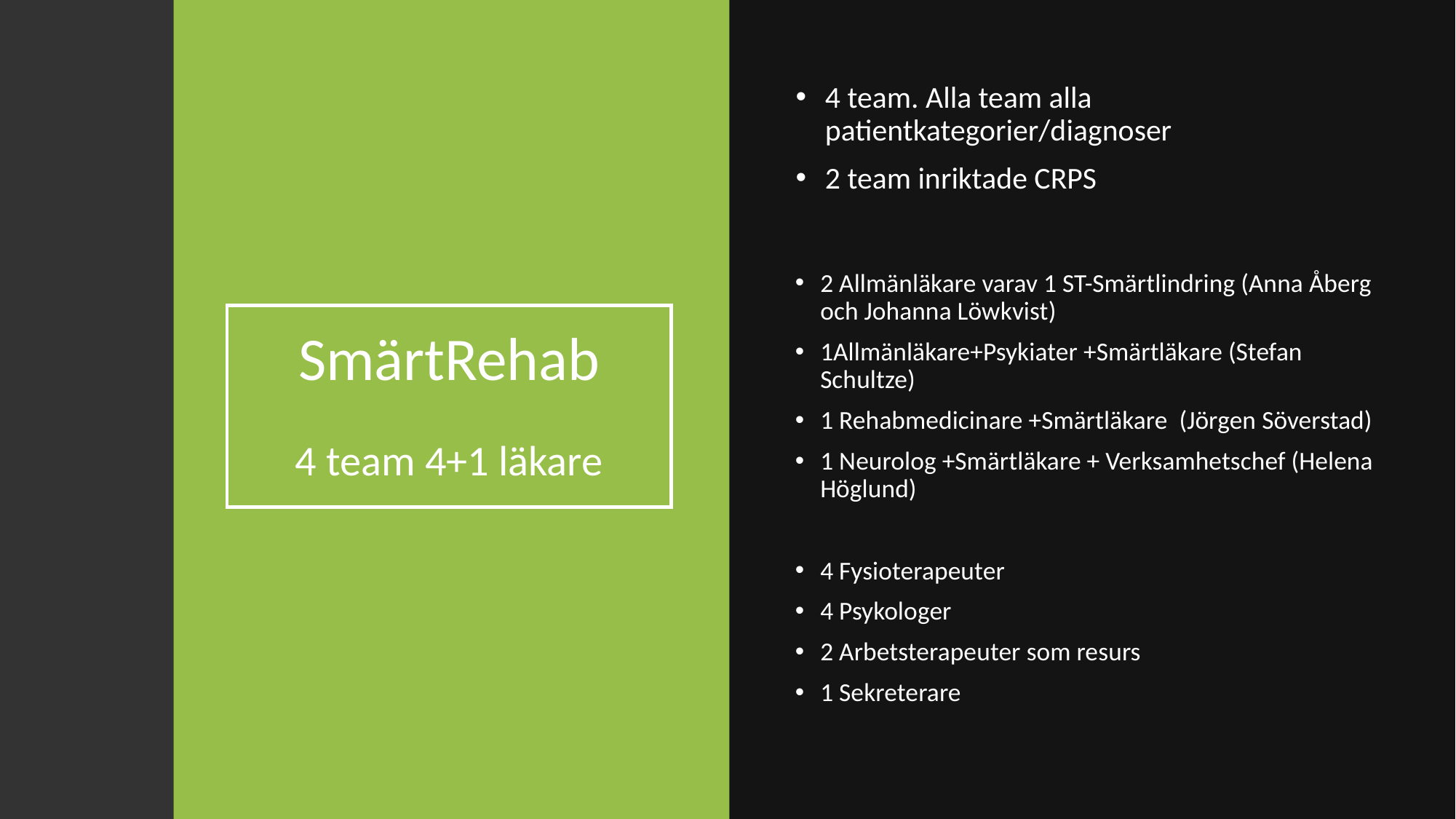

4 team. Alla team alla patientkategorier/diagnoser
2 team inriktade CRPS

2 Allmänläkare varav 1 ST-Smärtlindring (Anna Åberg och Johanna Löwkvist)
1Allmänläkare+Psykiater +Smärtläkare (Stefan Schultze)
1 Rehabmedicinare +Smärtläkare  (Jörgen Söverstad)
1 Neurolog +Smärtläkare + Verksamhetschef (Helena Höglund)

4 Fysioterapeuter
4 Psykologer
2 Arbetsterapeuter som resurs
1 Sekreterare

# SmärtRehab 4 team 4+1 läkare